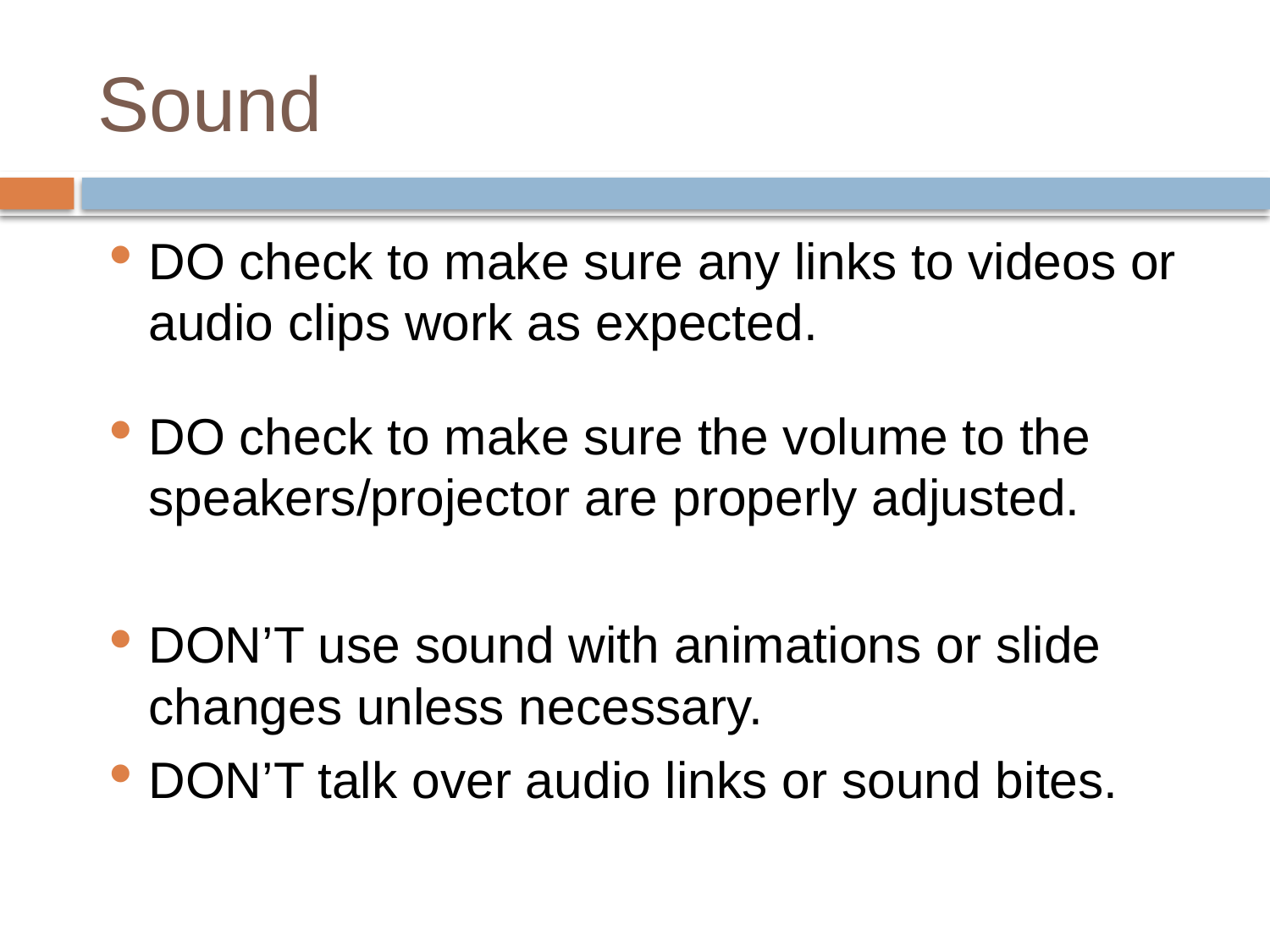

# Sound
DO check to make sure any links to videos or audio clips work as expected.

DO check to make sure the volume to the speakers/projector are properly adjusted.

DON’T use sound with animations or slide changes unless necessary.
DON’T talk over audio links or sound bites.